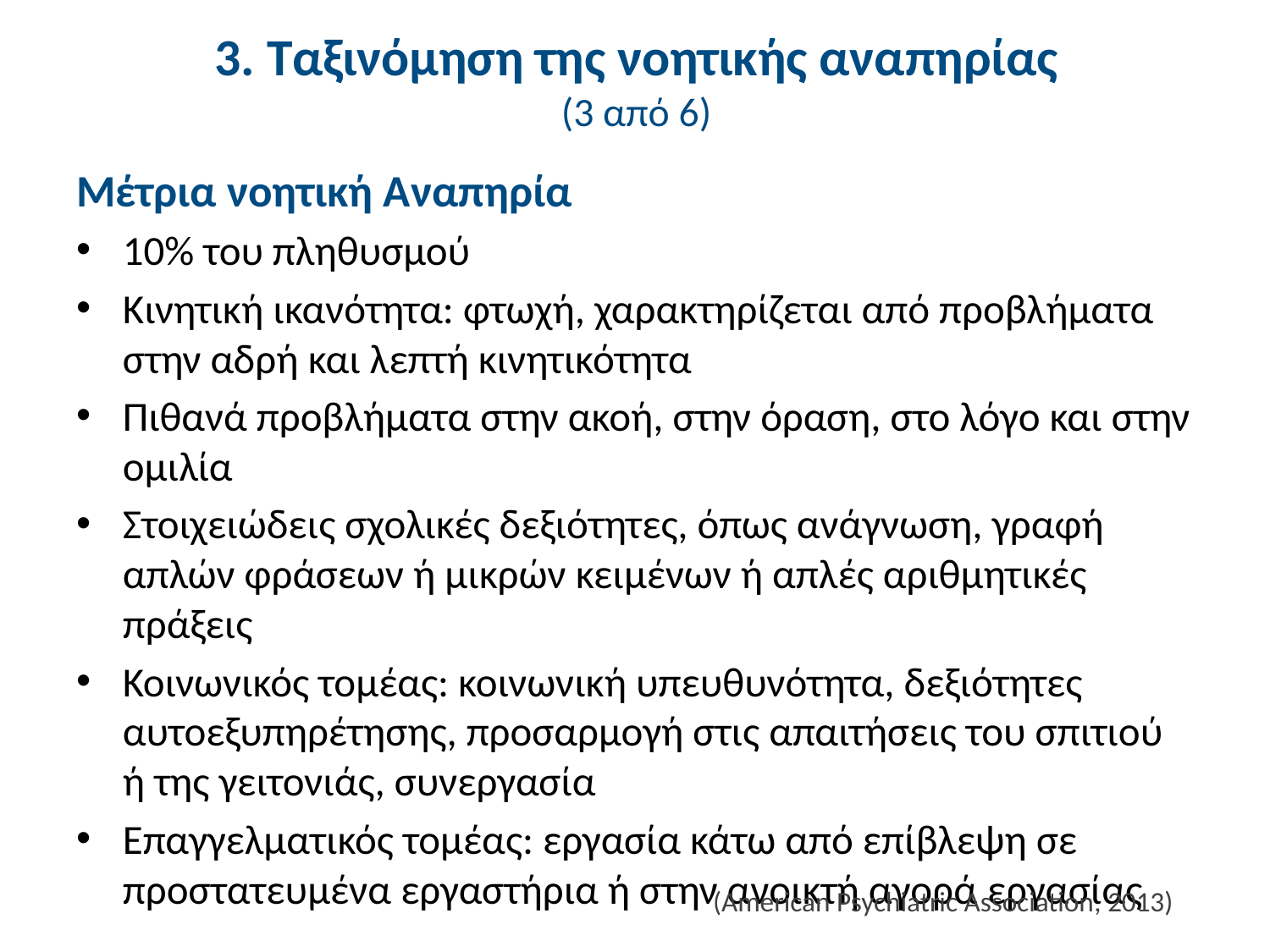

# 3. Ταξινόμηση της νοητικής αναπηρίας (3 από 6)
Μέτρια νοητική Αναπηρία
10% του πληθυσμού
Κινητική ικανότητα: φτωχή, χαρακτηρίζεται από προβλήματα στην αδρή και λεπτή κινητικότητα
Πιθανά προβλήματα στην ακοή, στην όραση, στο λόγο και στην ομιλία
Στοιχειώδεις σχολικές δεξιότητες, όπως ανάγνωση, γραφή απλών φράσεων ή μικρών κειμένων ή απλές αριθμητικές πράξεις
Κοινωνικός τομέας: κοινωνική υπευθυνότητα, δεξιότητες αυτοεξυπηρέτησης, προσαρμογή στις απαιτήσεις του σπιτιού ή της γειτονιάς, συνεργασία
Επαγγελματικός τομέας: εργασία κάτω από επίβλεψη σε προστατευμένα εργαστήρια ή στην ανοικτή αγορά εργασίας

(American Psychiatric Association, 2013)